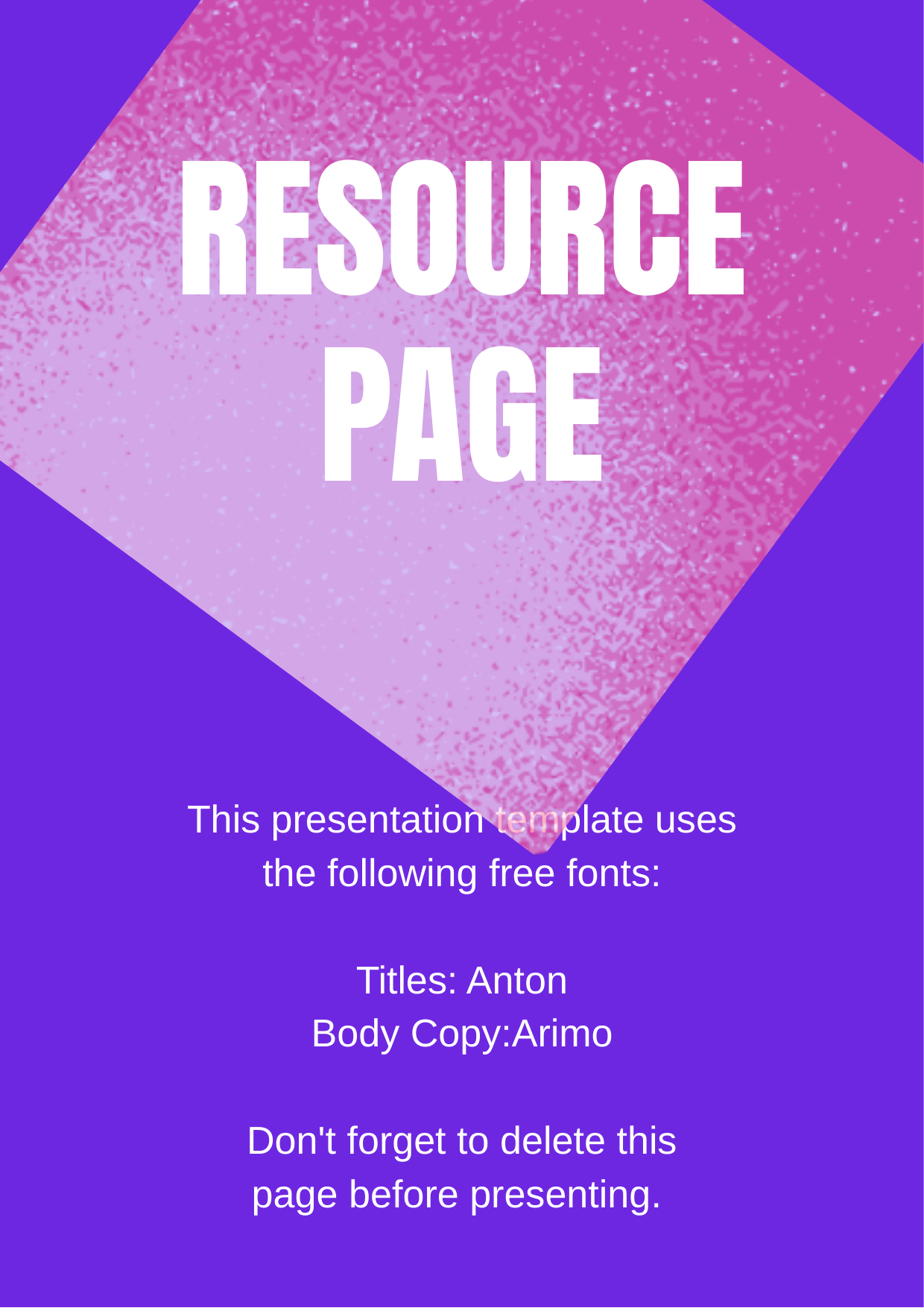

RESOURCE
PAGE
This presentation template uses
the following free fonts:

Titles: Anton
Body Copy:Arimo

Don't forget to delete this
page before presenting.